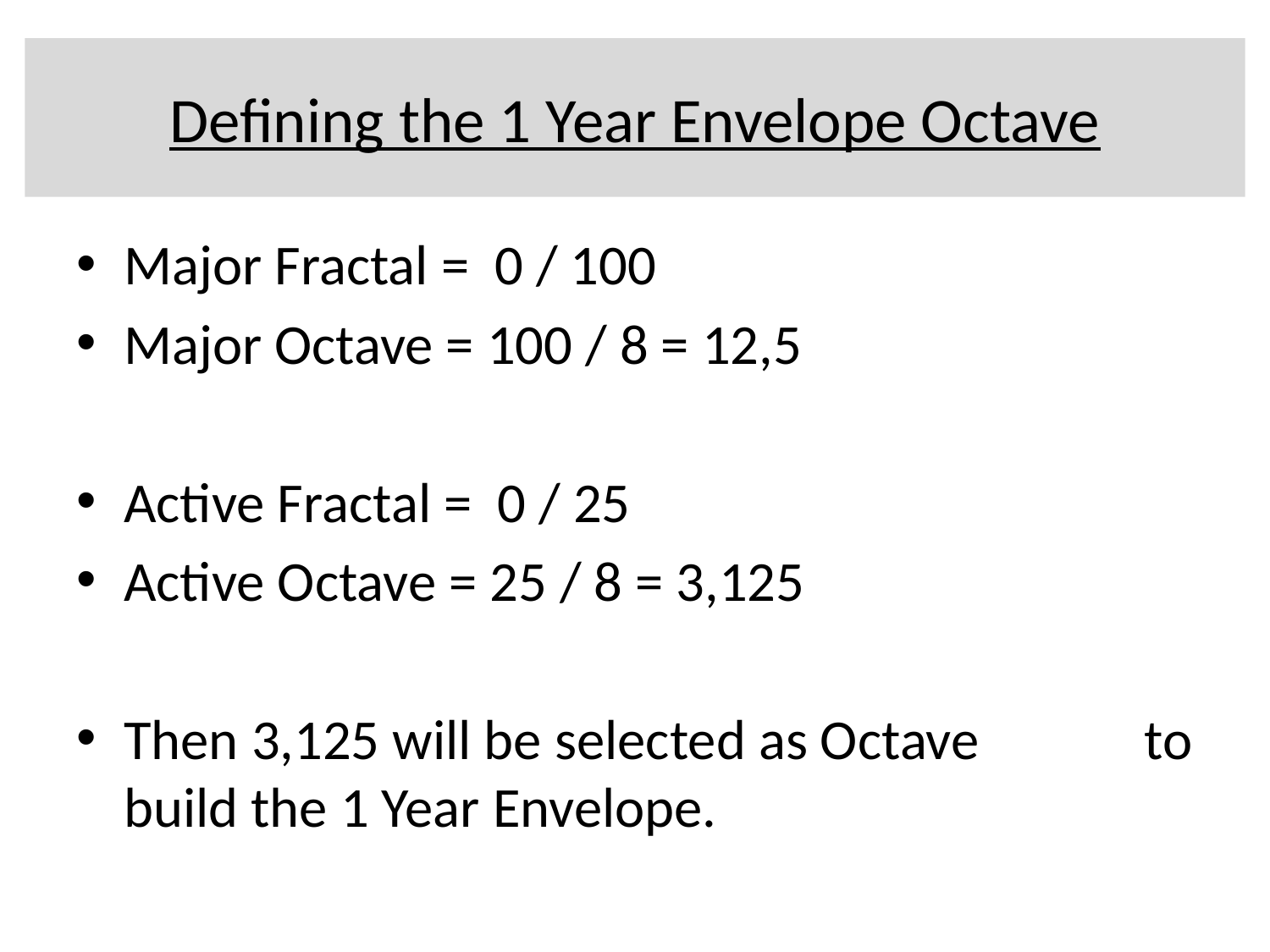

# Defining the 1 Year Envelope Octave
Major Fractal =  0 / 100
Major Octave = 100 / 8 = 12,5

Active Fractal =  0 / 25
Active Octave = 25 / 8 = 3,125

Then 3,125 will be selected as Octave             to build the 1 Year Envelope.